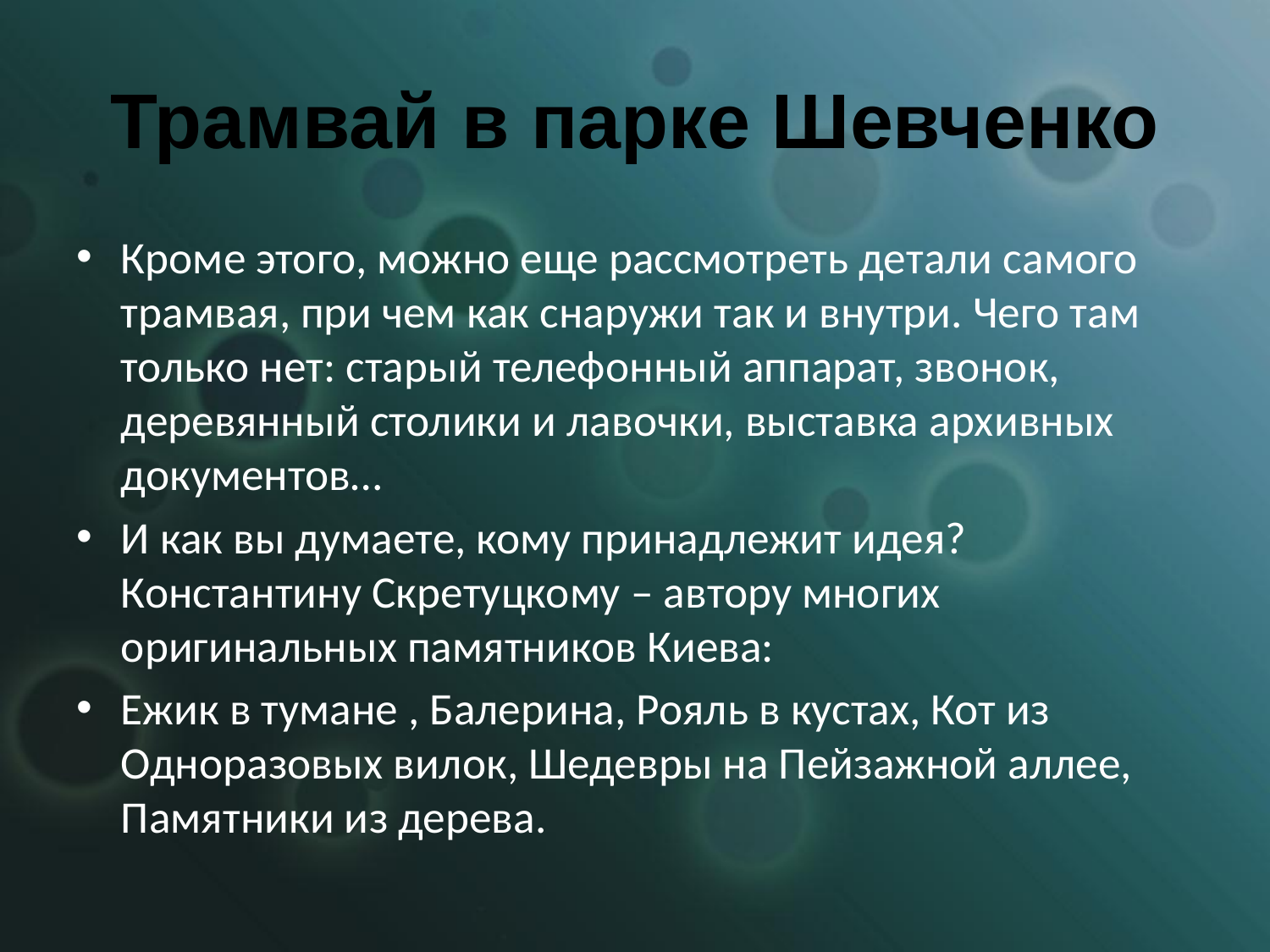

# Трамвай в парке Шевченко
Кроме этого, можно еще рассмотреть детали самого трамвая, при чем как снаружи так и внутри. Чего там только нет: старый телефонный аппарат, звонок, деревянный столики и лавочки, выставка архивных документов…
И как вы думаете, кому принадлежит идея? Константину Скретуцкому – автору многих оригинальных памятников Киева:
Ежик в тумане , Балерина, Рояль в кустах, Кот из Одноразовых вилок, Шедевры на Пейзажной аллее, Памятники из дерева.